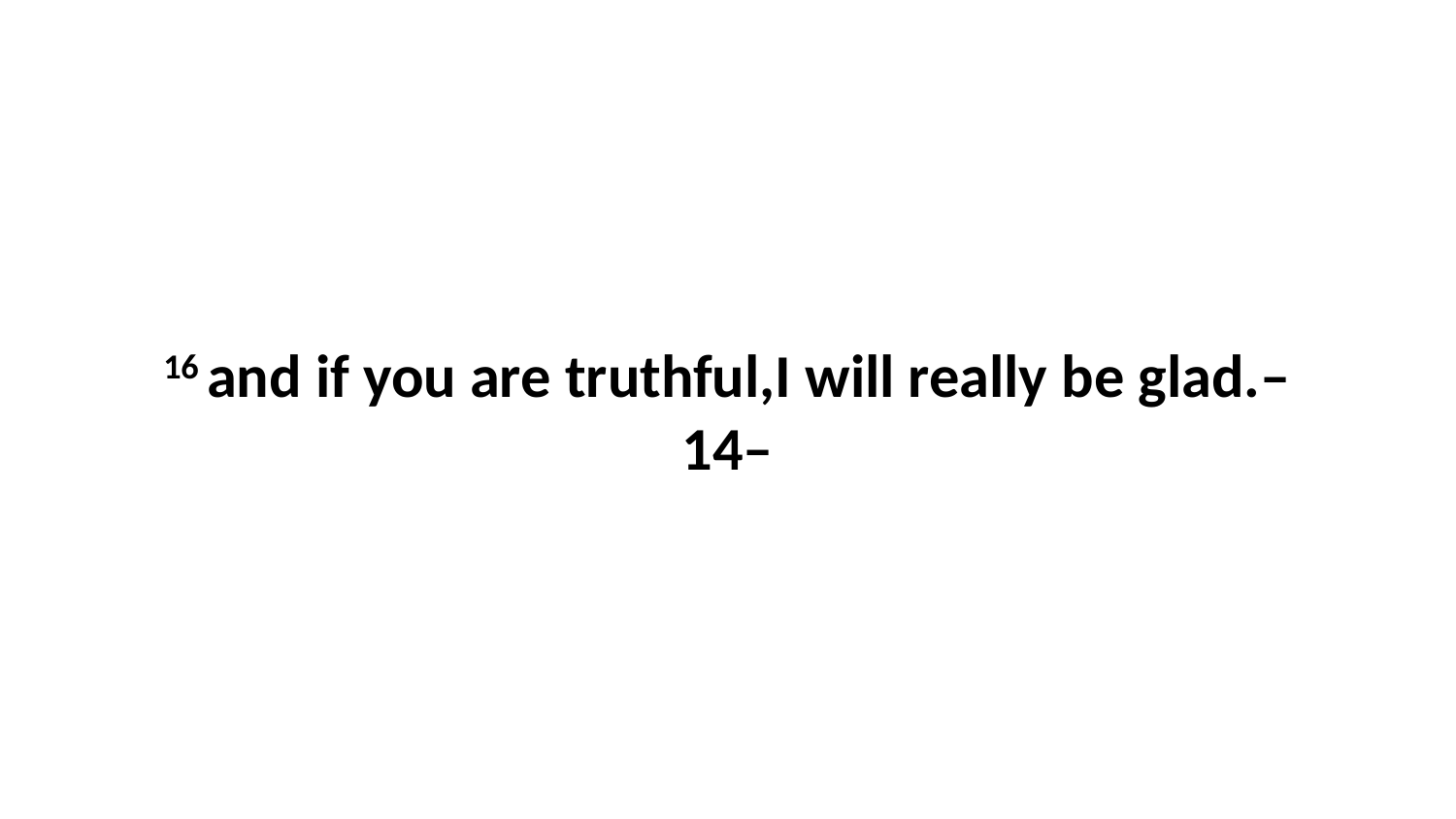

16 and if you are truthful,I will really be glad.–14–